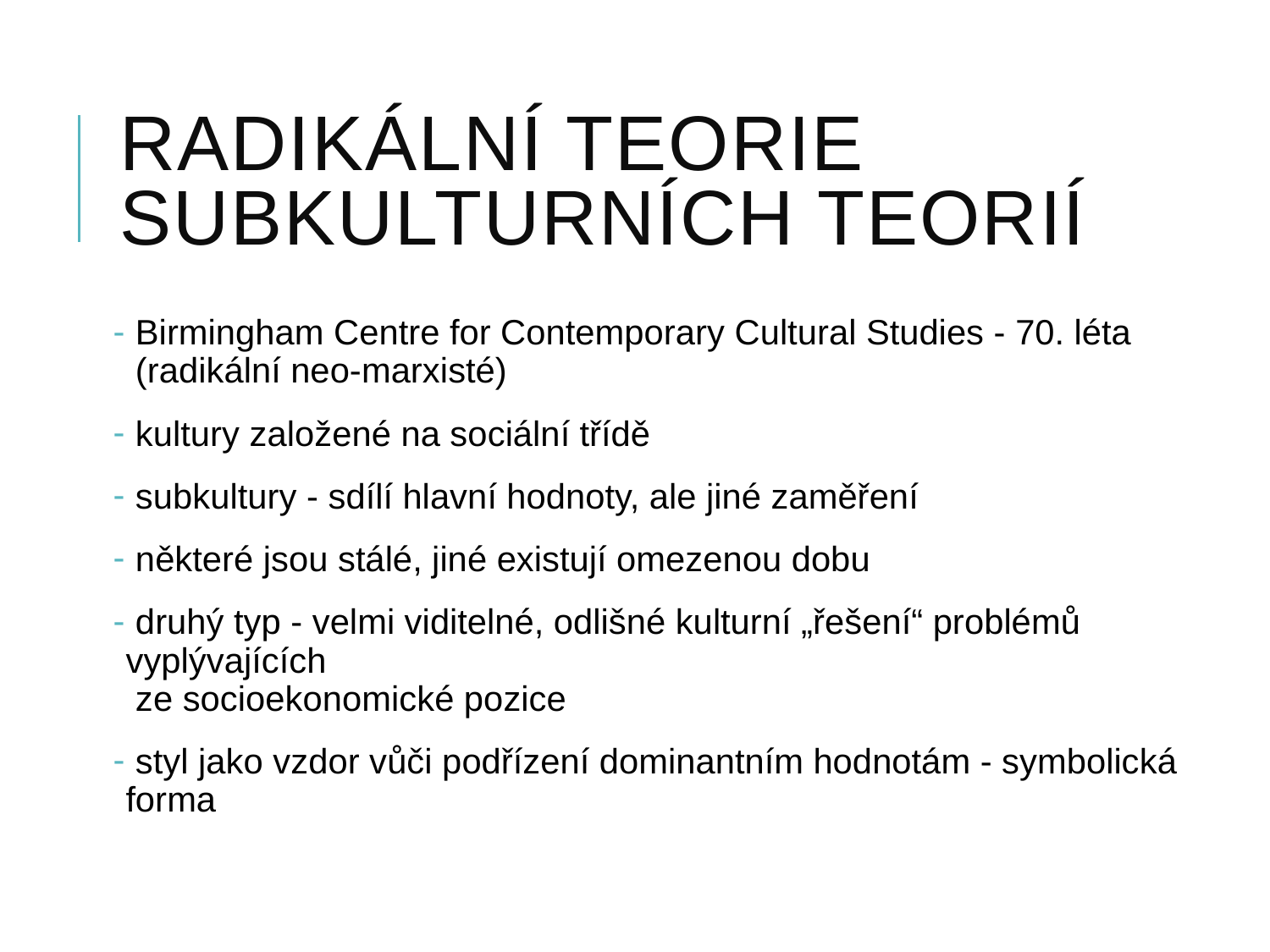

# RADIKÁLNÍ TEORIE SUBKULTURNÍCH TEORIÍ
 Birmingham Centre for Contemporary Cultural Studies - 70. léta
 (radikální neo-marxisté)
 kultury založené na sociální třídě
 subkultury - sdílí hlavní hodnoty, ale jiné zaměření
 některé jsou stálé, jiné existují omezenou dobu
 druhý typ - velmi viditelné, odlišné kulturní „řešení“ problémů vyplývajících
 ze socioekonomické pozice
 styl jako vzdor vůči podřízení dominantním hodnotám - symbolická forma